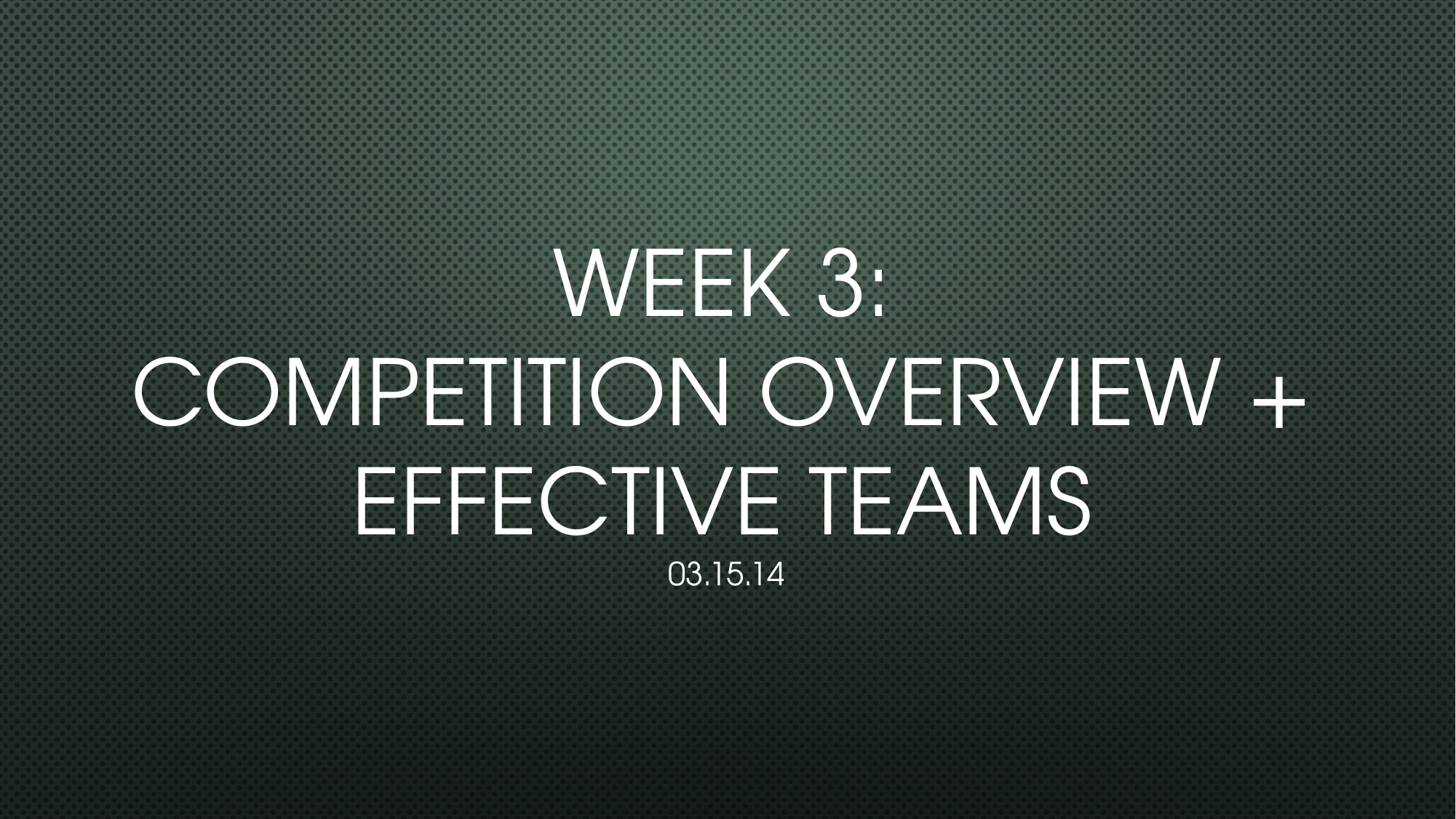

# Week 3: Competition Overview + Effective teams
03.15.14